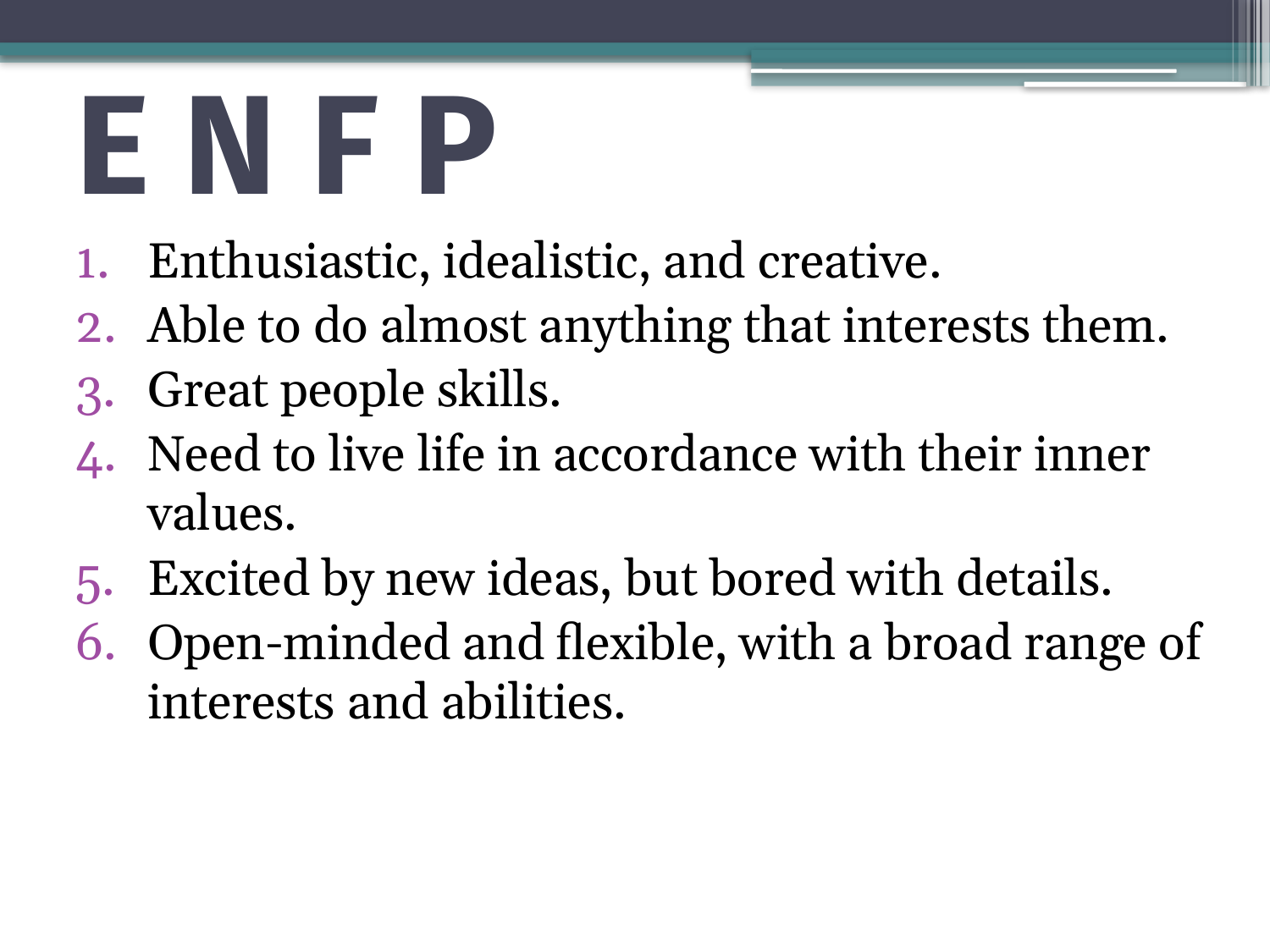

# E N F P
Enthusiastic, idealistic, and creative.
Able to do almost anything that interests them.
Great people skills.
Need to live life in accordance with their inner values.
Excited by new ideas, but bored with details.
Open-minded and flexible, with a broad range of interests and abilities.